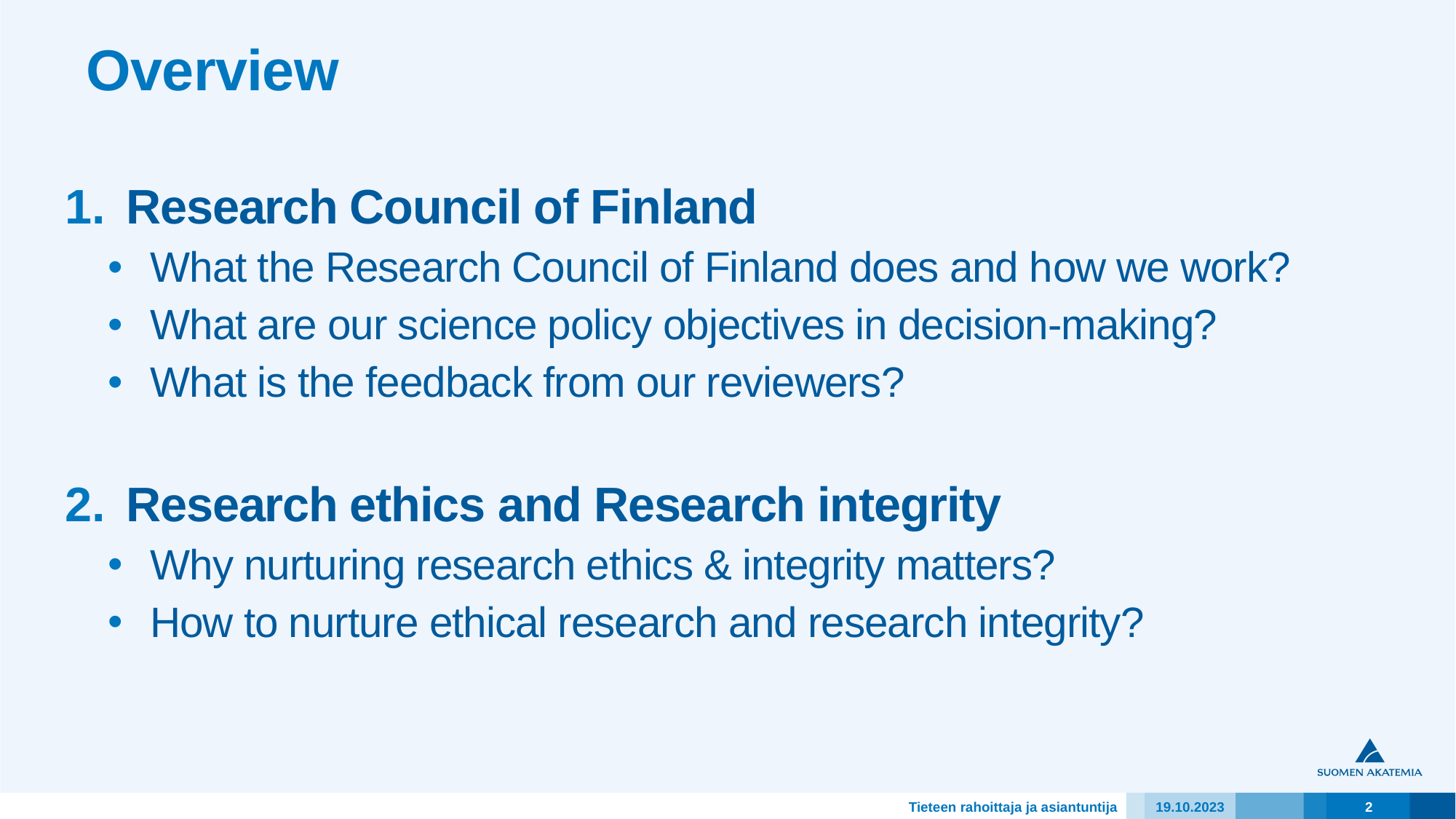

# Overview
Research Council of Finland
What the Research Council of Finland does and how we work?
What are our science policy objectives in decision-making?
What is the feedback from our reviewers?

Research ethics and Research integrity
Why nurturing research ethics & integrity matters?
How to nurture ethical research and research integrity?
Tieteen rahoittaja ja asiantuntija
19.10.2023
2